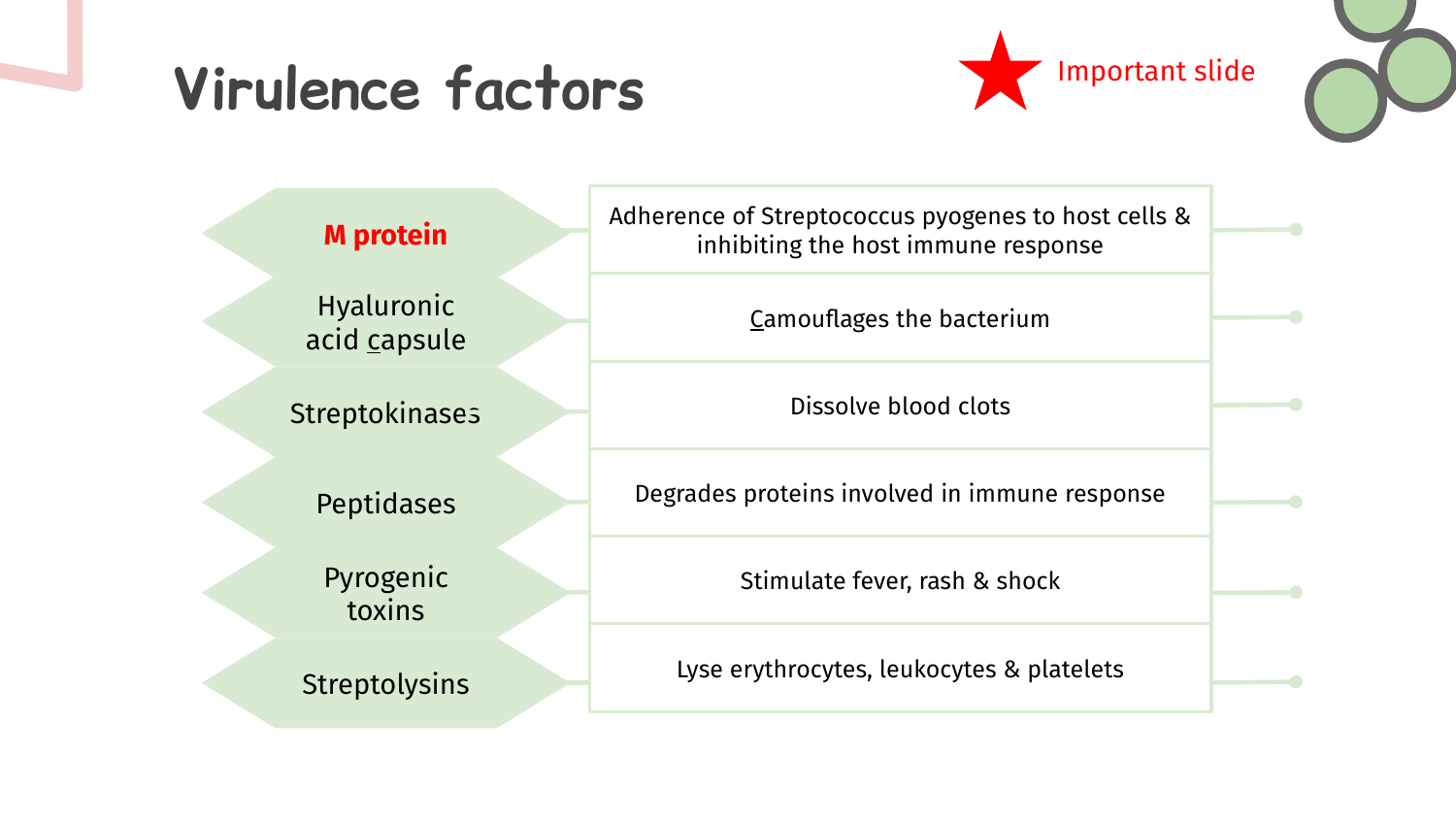

# Virulence factors
Important slide

Adherence of Streptococcus pyogenes to host cells & inhibiting the host immune response
M protein
Camouﬂages the bacterium
Hyaluronic acid capsule
Dissolve blood clots
Streptokinases
Degrades proteins involved in immune response
Peptidases
Stimulate fever, rash & shock
Pyrogenic toxins
Lyse erythrocytes, leukocytes & platelets
Streptolysins